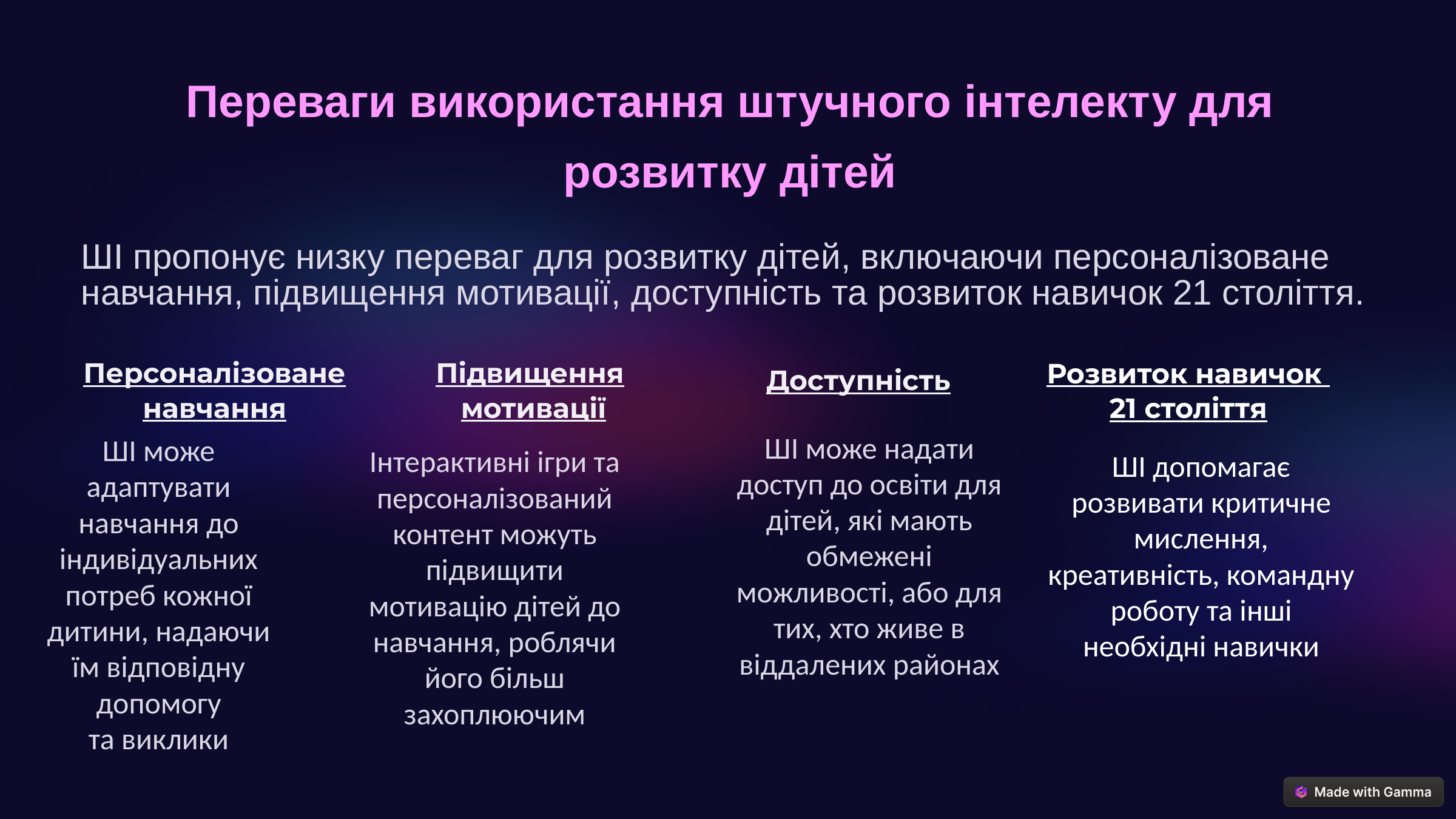

Переваги використання штучного інтелекту для розвитку дітей
ШІ пропонує низку переваг для розвитку дітей, включаючи персоналізоване навчання, підвищення мотивації, доступність та розвиток навичок 21 століття.
Розвиток навичок
21 століття
Персоналізоване навчання
Підвищення
мотивації
Доступність
ШІ може надати доступ до освіти для дітей, які мають обмежені можливості, або для тих, хто живе в віддалених районах
ШІ може адаптувати навчання до індивідуальних потреб кожної дитини, надаючи їм відповідну допомогу
та виклики
Інтерактивні ігри та персоналізований контент можуть підвищити мотивацію дітей до навчання, роблячи його більш захоплюючим
ШІ допомагає розвивати критичне мислення, креативність, командну роботу та інші необхідні навички